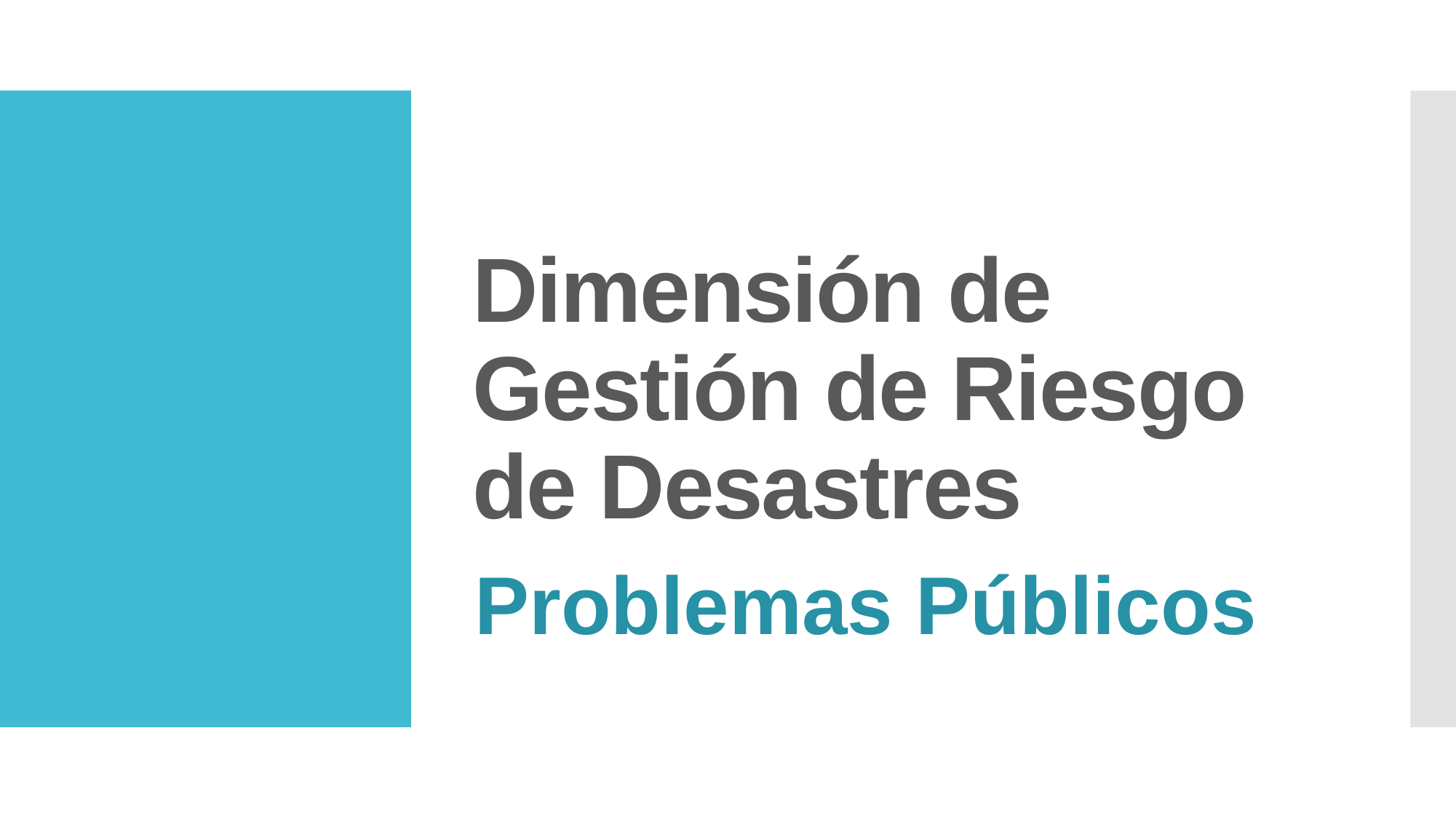

# Dimensión de Gestión de Riesgo de Desastres
Problemas Públicos